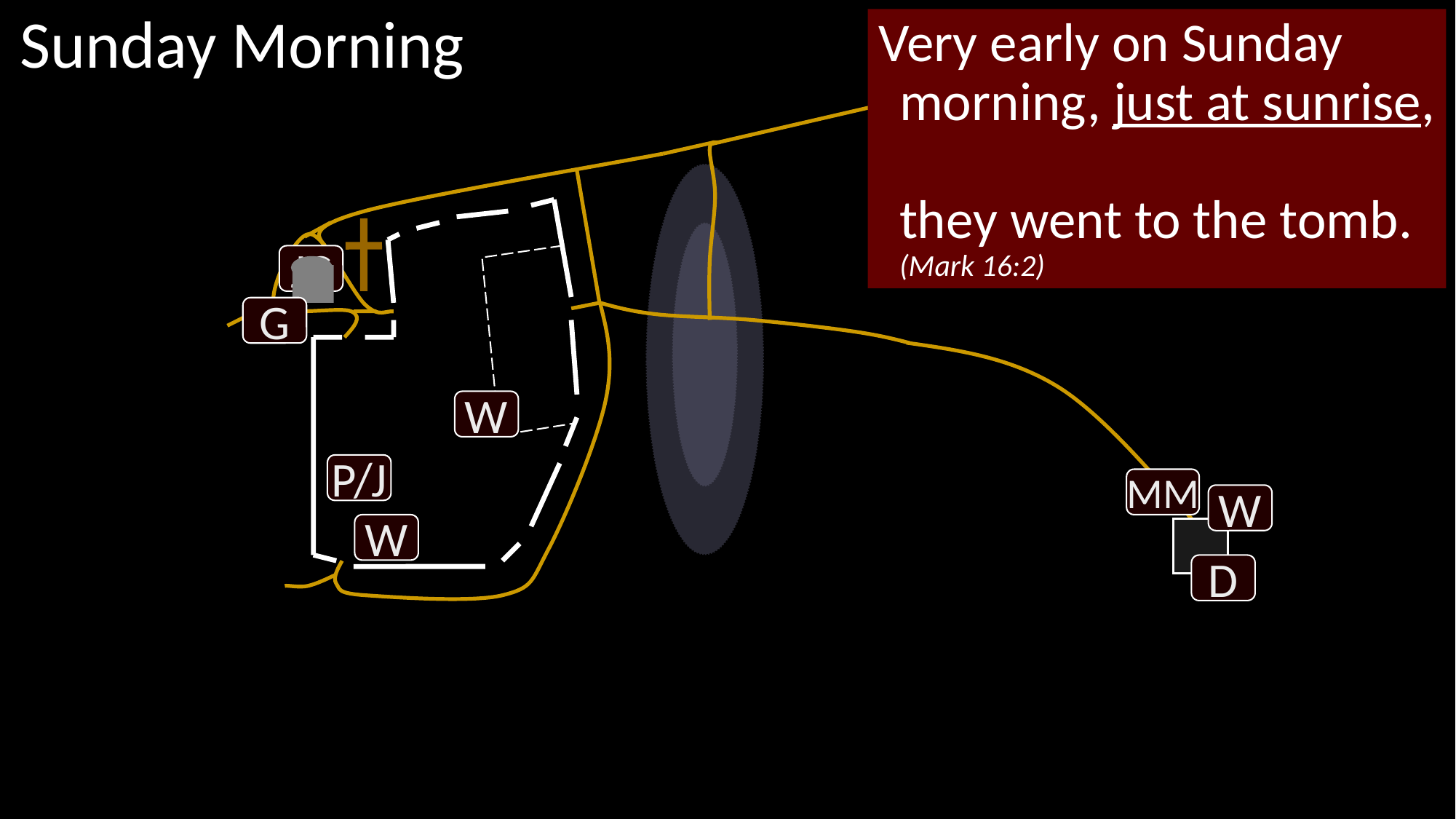

Sunday Morning
Very early on Sunday morning, just at sunrise,
they went to the tomb. (Mark 16:2)

JC

G

W
P/J
MM
W
W

D